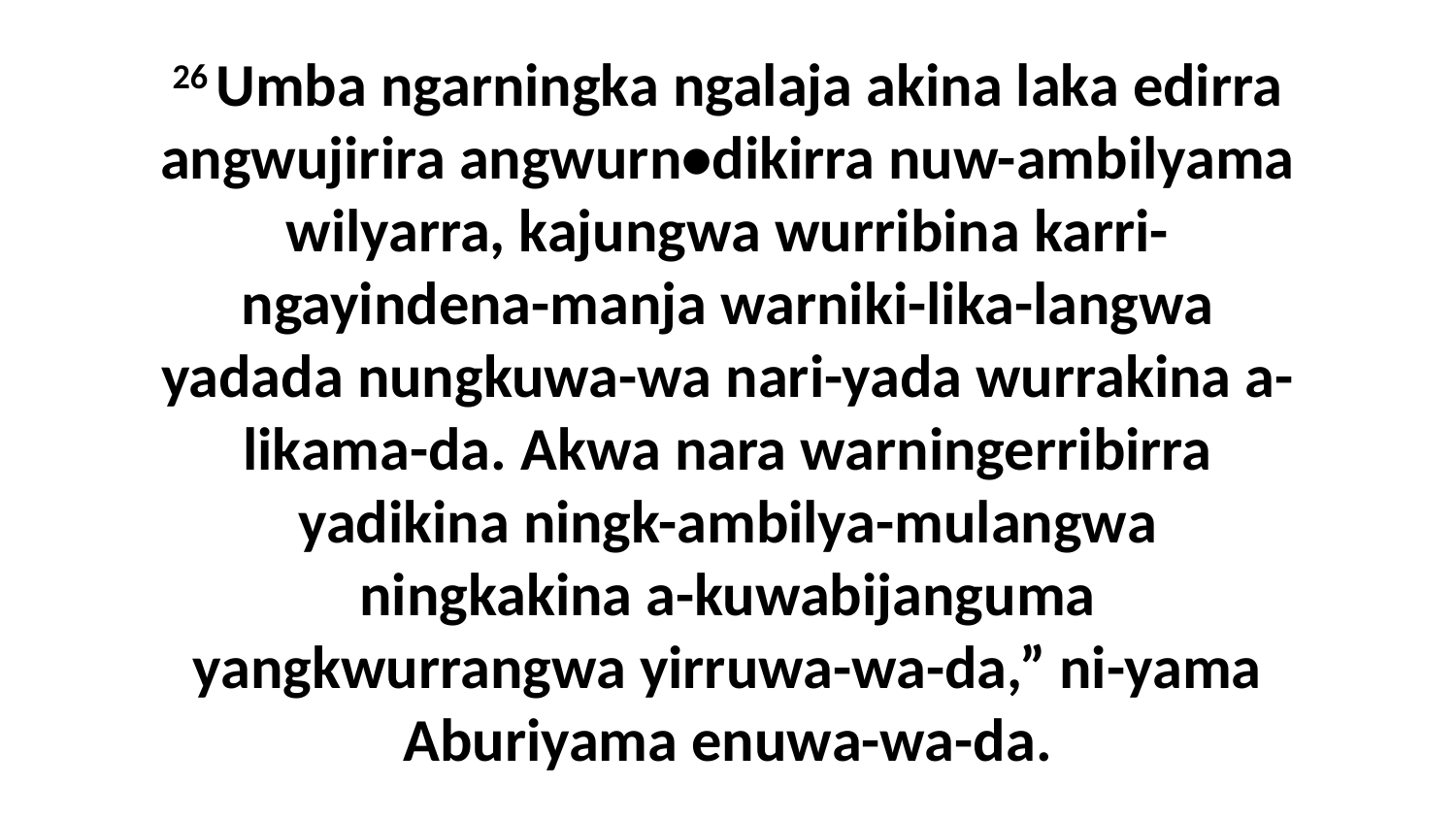

26 Umba ngarningka ngalaja akina laka edirra angwujirira angwurn•dikirra nuw-ambilyama wilyarra, kajungwa wurribina karri-ngayindena-manja warniki-lika-langwa yadada nungkuwa-wa nari-yada wurrakina a-likama-da. Akwa nara warningerribirra yadikina ningk-ambilya-mulangwa ningkakina a-kuwabijanguma yangkwurrangwa yirruwa-wa-da,” ni-yama Aburiyama enuwa-wa-da.